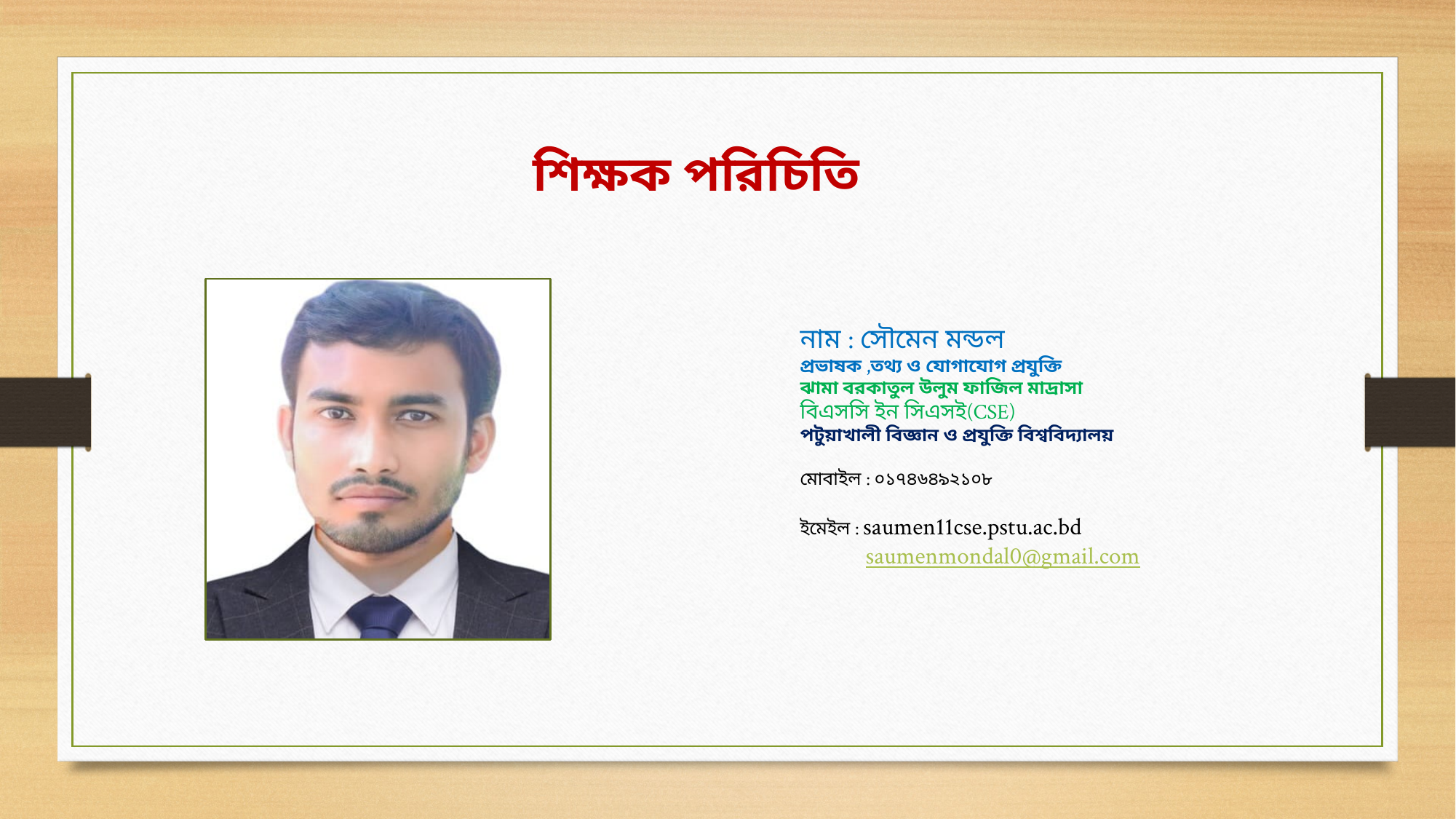

শিক্ষক পরিচিতি

নাম : সৌমেন মন্ডল
প্রভাষক ,তথ্য ও যোগাযোগ প্রযুক্তি
ঝামা বরকাতুল উলুম ফাজিল মাদ্রাসা
বিএসসি ইন সিএসই(CSE)
পটুয়াখালী বিজ্ঞান ও প্রযুক্তি বিশ্ববিদ্যালয়

মোবাইল : ০১৭৪৬৪৯২১০৮

ইমেইল : saumen11cse.pstu.ac.bd
            saumenmondal0@gmail.com